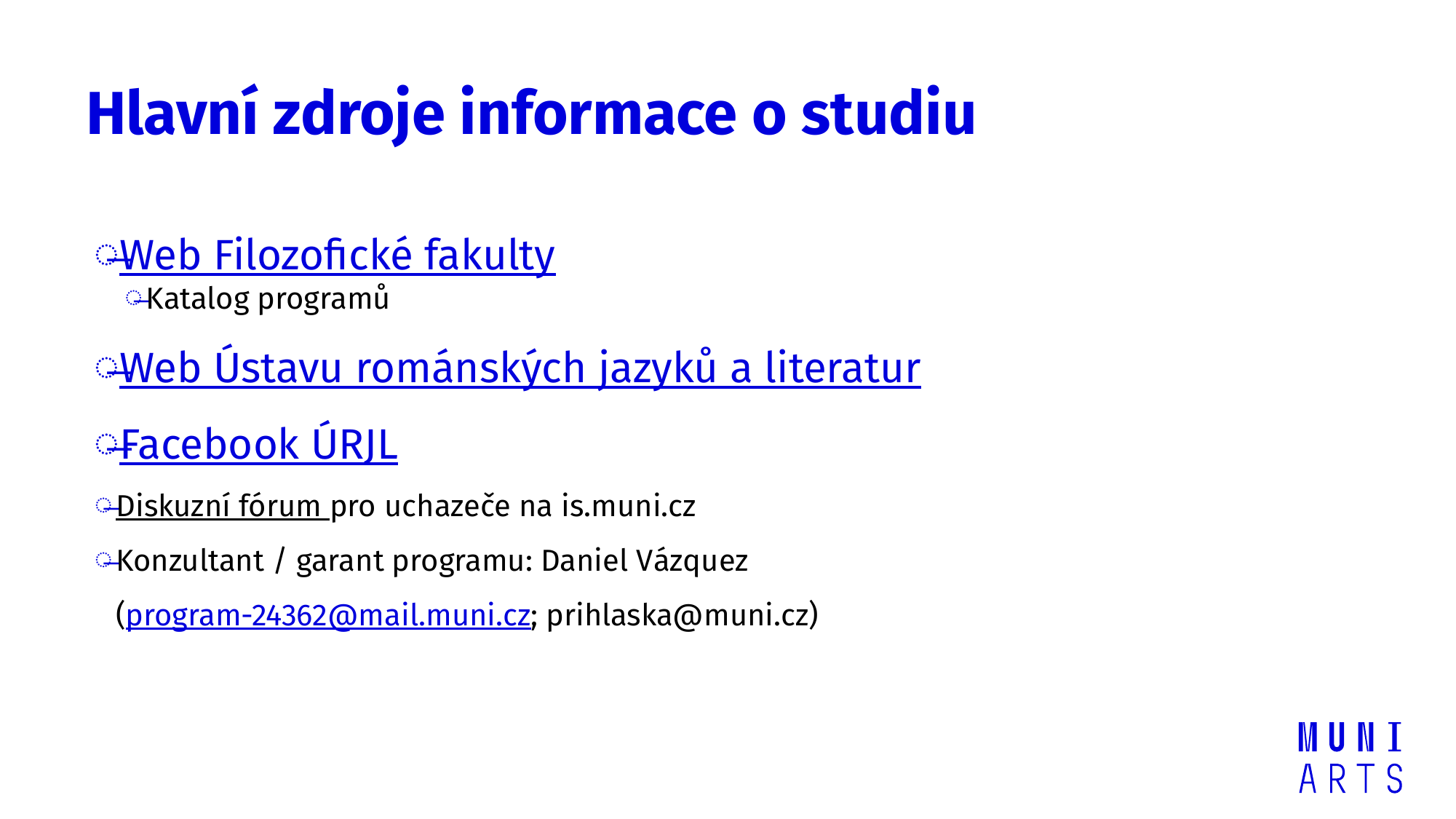

# Hlavní zdroje informace o studiu
Web Filozofické fakulty
Katalog programů
Web Ústavu románských jazyků a literatur
Facebook ÚRJL
Diskuzní fórum pro uchazeče na is.muni.cz
Konzultant / garant programu: Daniel Vázquez
(program-24362@mail.muni.cz; prihlaska@muni.cz)